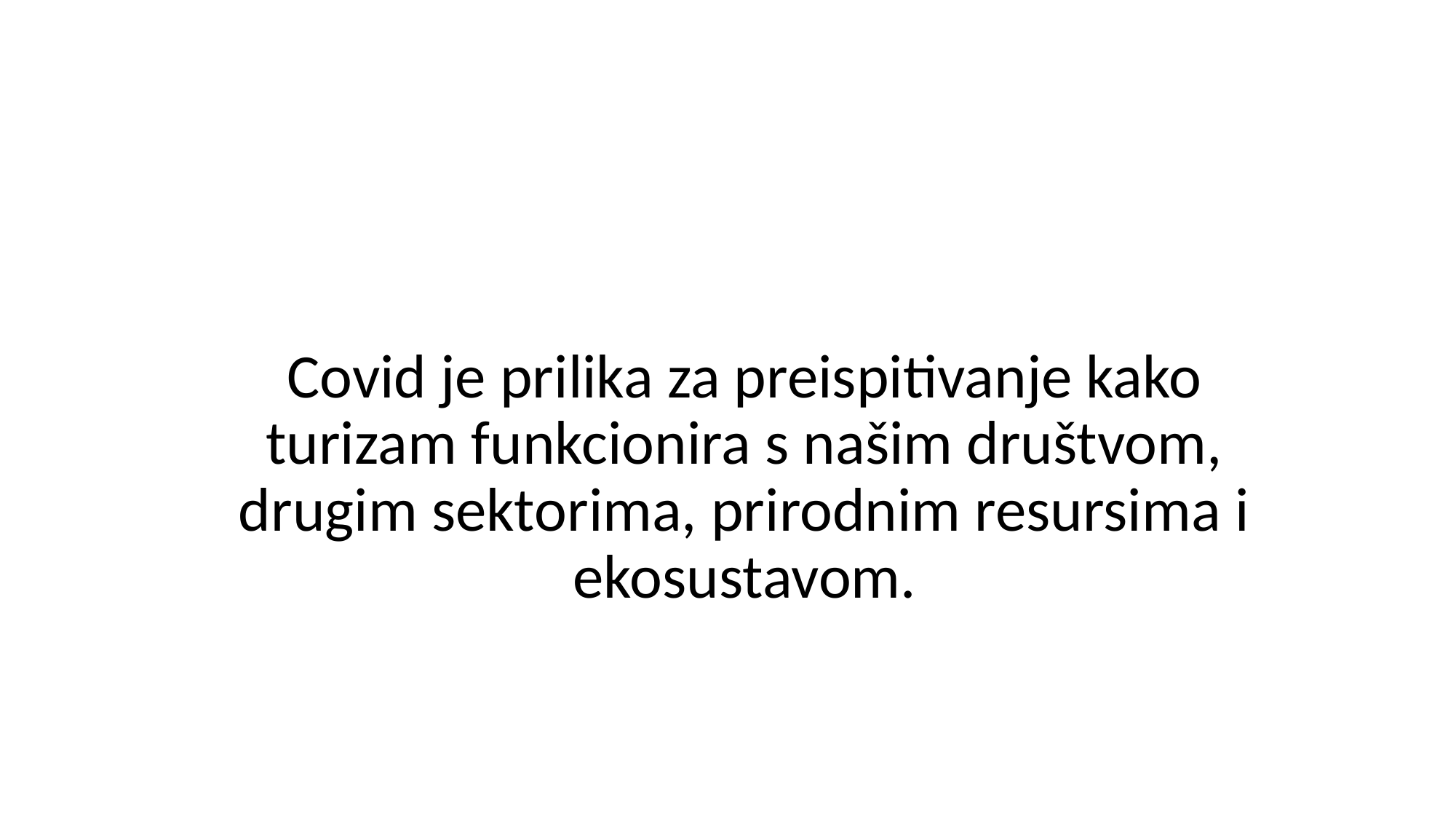

# Covid je prilika za preispitivanje kako turizam funkcionira s našim društvom, drugim sektorima, prirodnim resursima i ekosustavom.